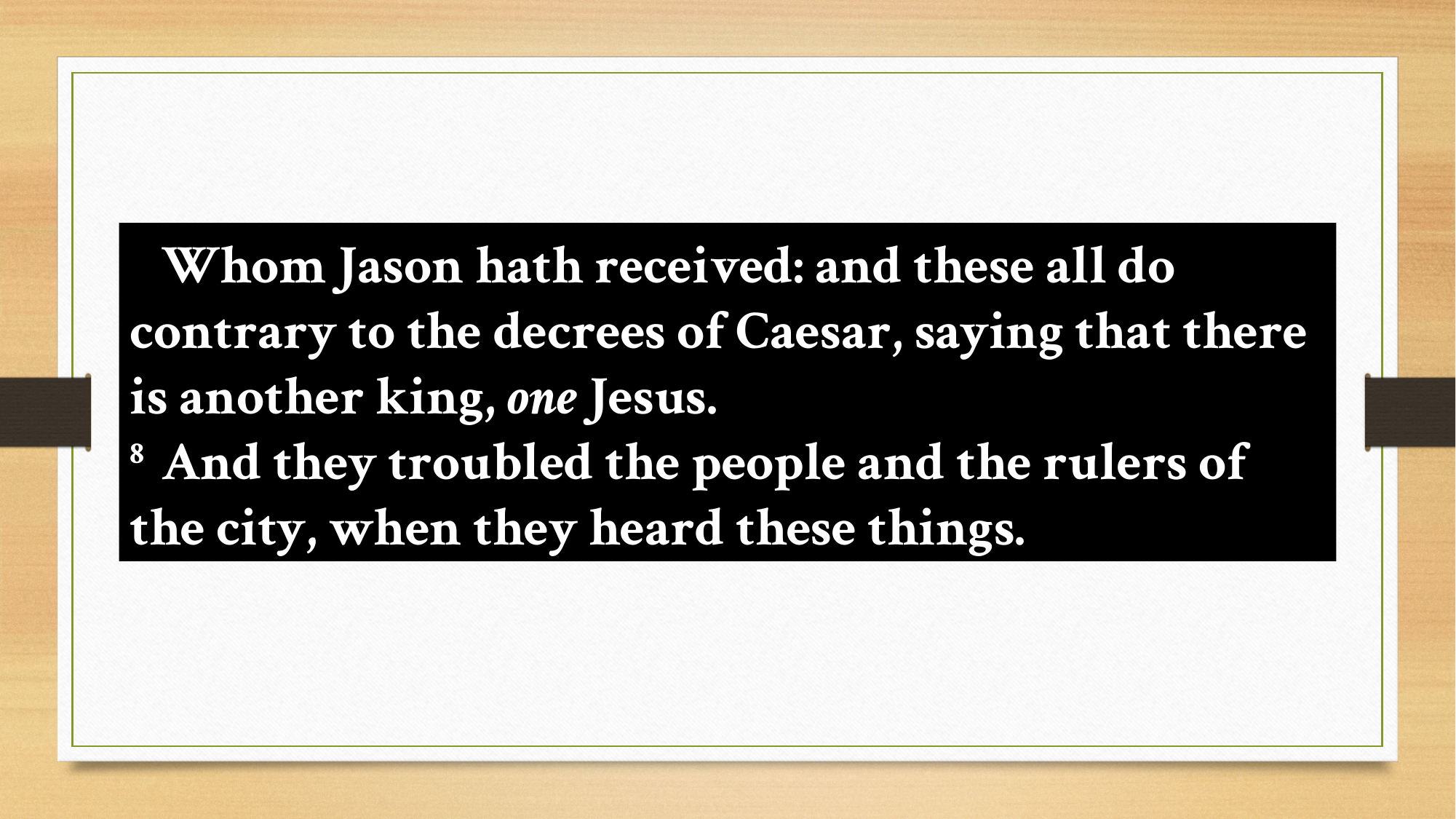

7  Whom Jason hath received: and these all do contrary to the decrees of Caesar, saying that there is another king, one Jesus.
8  And they troubled the people and the rulers of the city, when they heard these things.